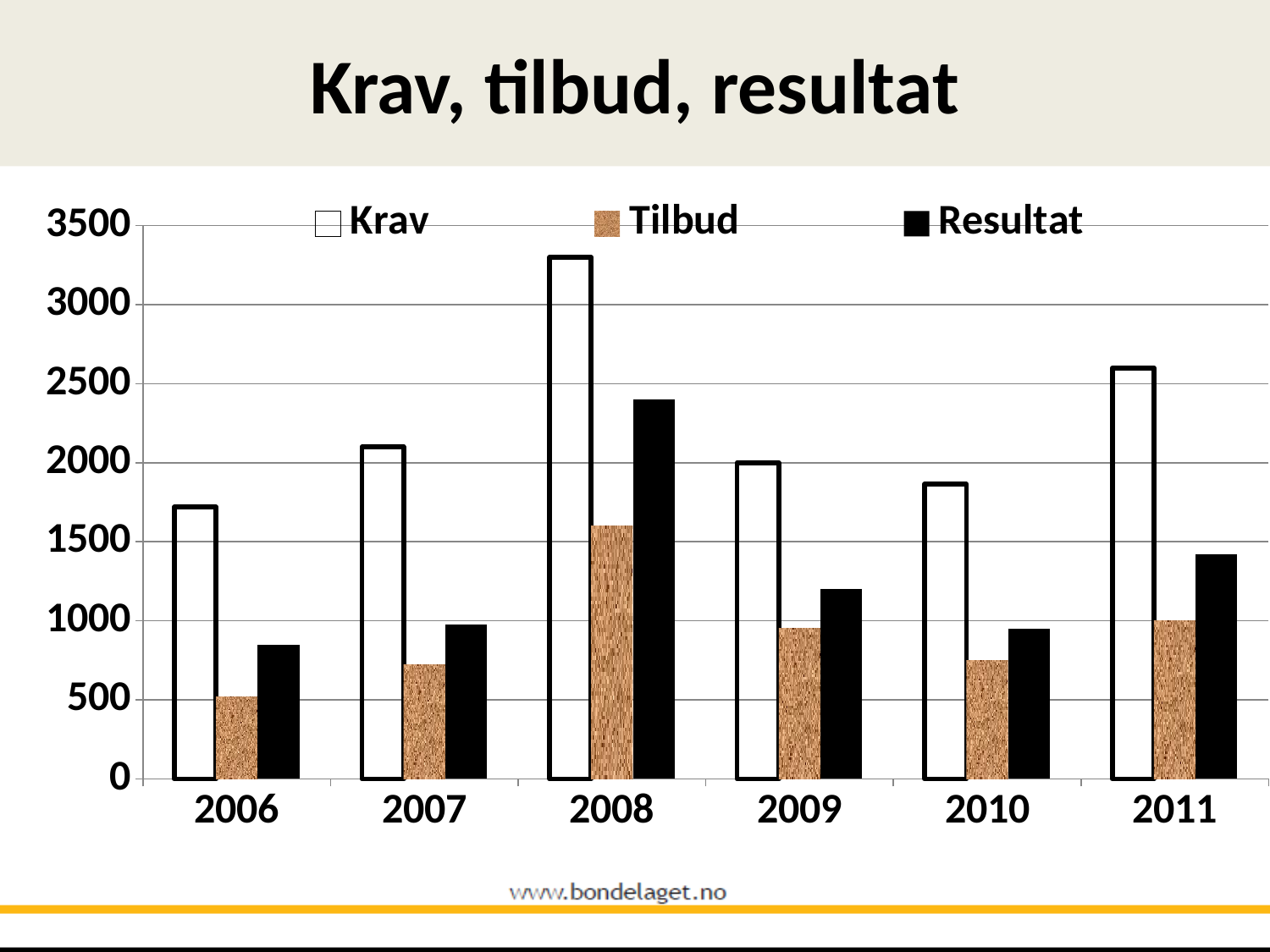

# Krav, tilbud, resultat

### Chart

| Category | Krav | Tilbud | Resultat |
|---|---|---|---|
| 2006 | 1720.0 | 520.0 | 850.0 |
| 2007 | 2100.0 | 720.0 | 975.0 |
| 2008 | 3300.0 | 1600.0 | 2400.0 |
| 2009 | 2000.0 | 950.0 | 1200.0 |
| 2010 | 1865.0 | 750.0 | 950.0 |
| 2011 | 2600.0 | 1000.0 | 1420.0 |